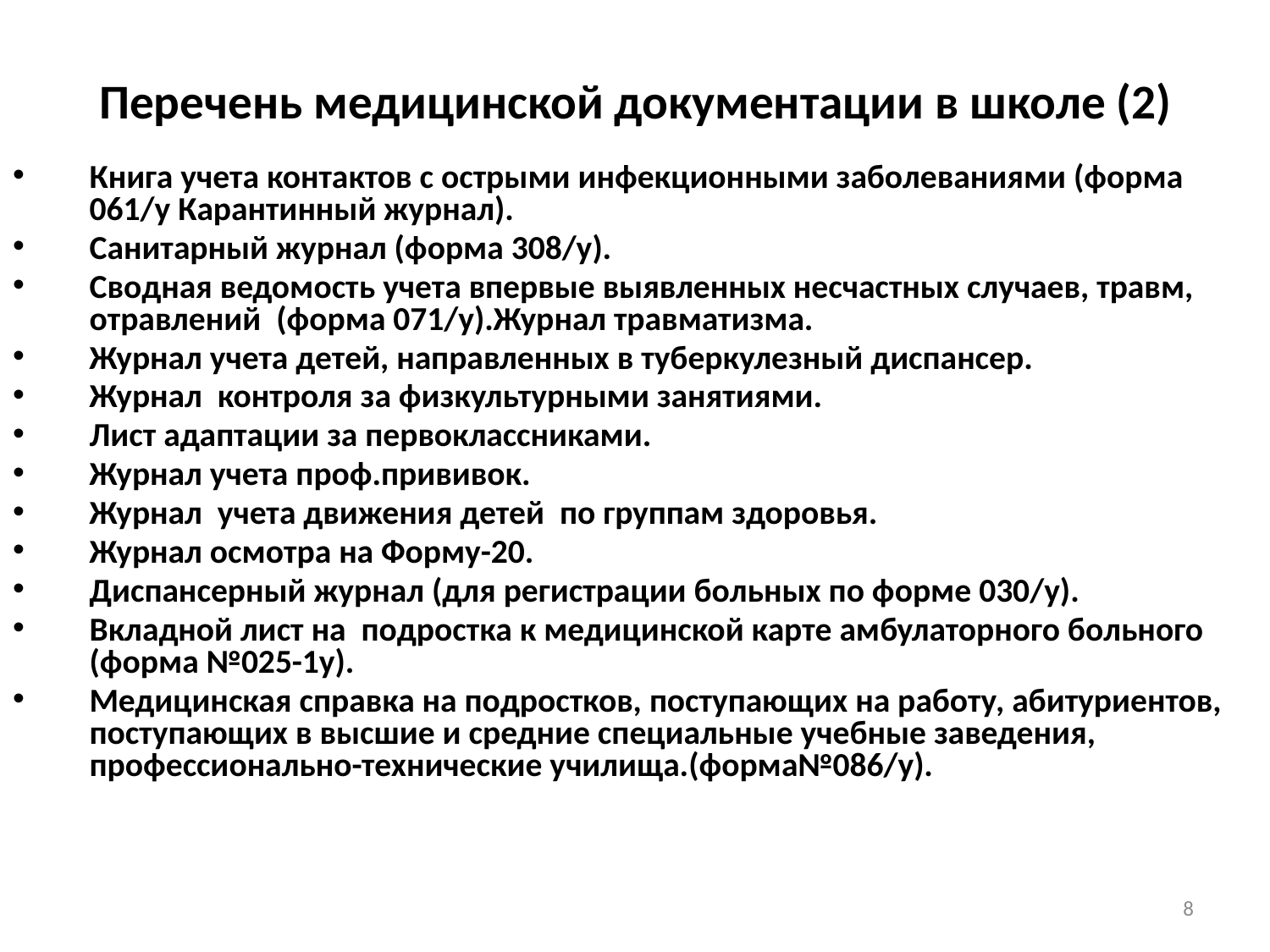

# Перечень медицинской документации в школе (2)
Книга учета контактов с острыми инфекционными заболеваниями (форма 061/у Карантинный журнал).
Санитарный журнал (форма 308/у).
Сводная ведомость учета впервые выявленных несчастных случаев, травм, отравлений  (форма 071/у).Журнал травматизма.
Журнал учета детей, направленных в туберкулезный диспансер.
Журнал  контроля за физкультурными занятиями.
Лист адаптации за первоклассниками.
Журнал учета проф.прививок.
Журнал  учета движения детей  по группам здоровья.
Журнал осмотра на Форму-20.
Диспансерный журнал (для регистрации больных по форме 030/у).
Вкладной лист на  подростка к медицинской карте амбулаторного больного (форма №025-1у).
Медицинская справка на подростков, поступающих на работу, абитуриентов, поступающих в высшие и средние специальные учебные заведения, профессионально-технические училища.(форма№086/у).
8